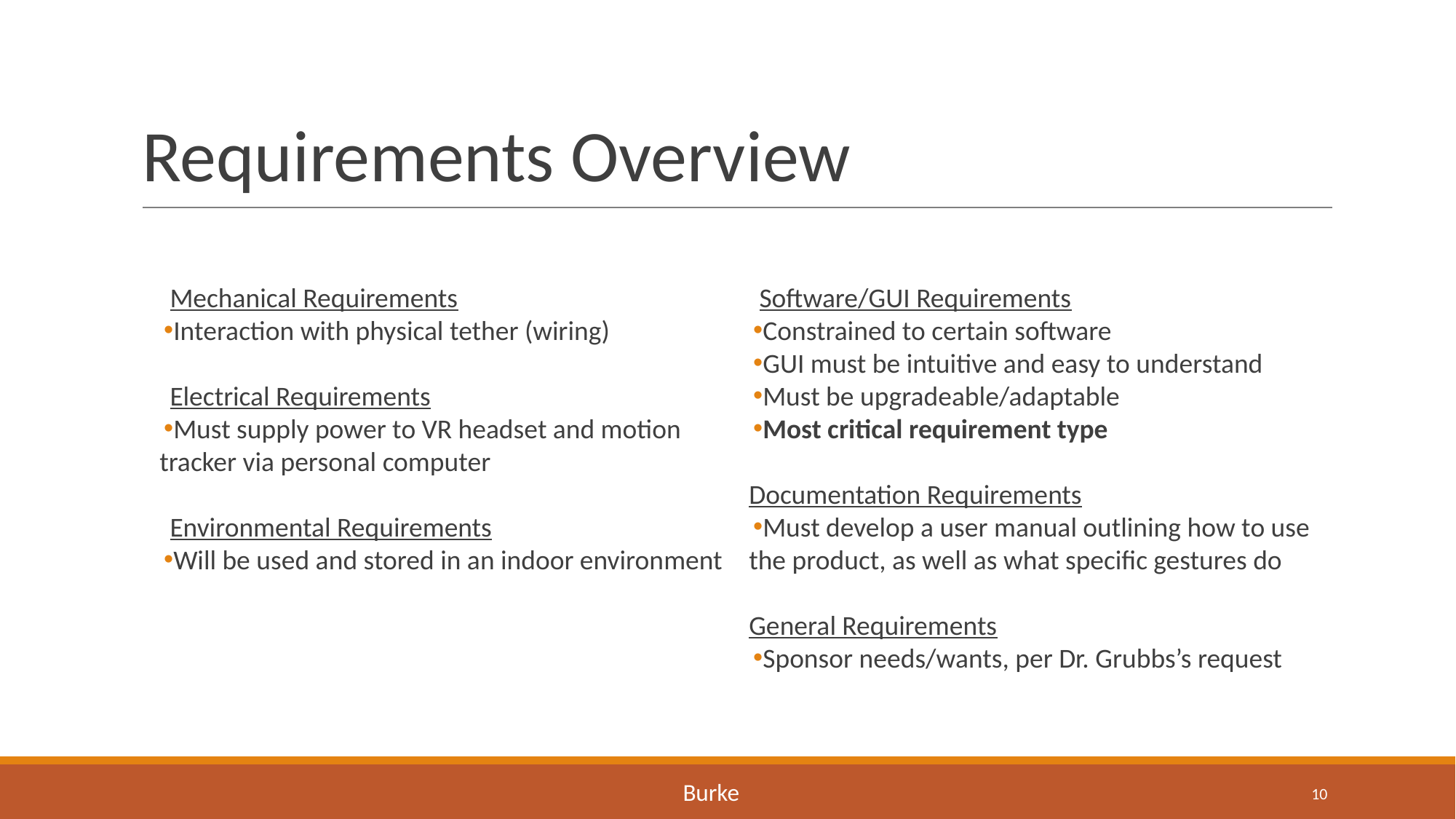

# Requirements Overview
Mechanical Requirements
Interaction with physical tether (wiring)

Electrical Requirements
Must supply power to VR headset and motion tracker via personal computer

Environmental Requirements
Will be used and stored in an indoor environment

Software/GUI Requirements
Constrained to certain software
GUI must be intuitive and easy to understand
Must be upgradeable/adaptable
Most critical requirement type

Documentation Requirements
Must develop a user manual outlining how to use the product, as well as what specific gestures do

General Requirements
Sponsor needs/wants, per Dr. Grubbs’s request

Burke
10